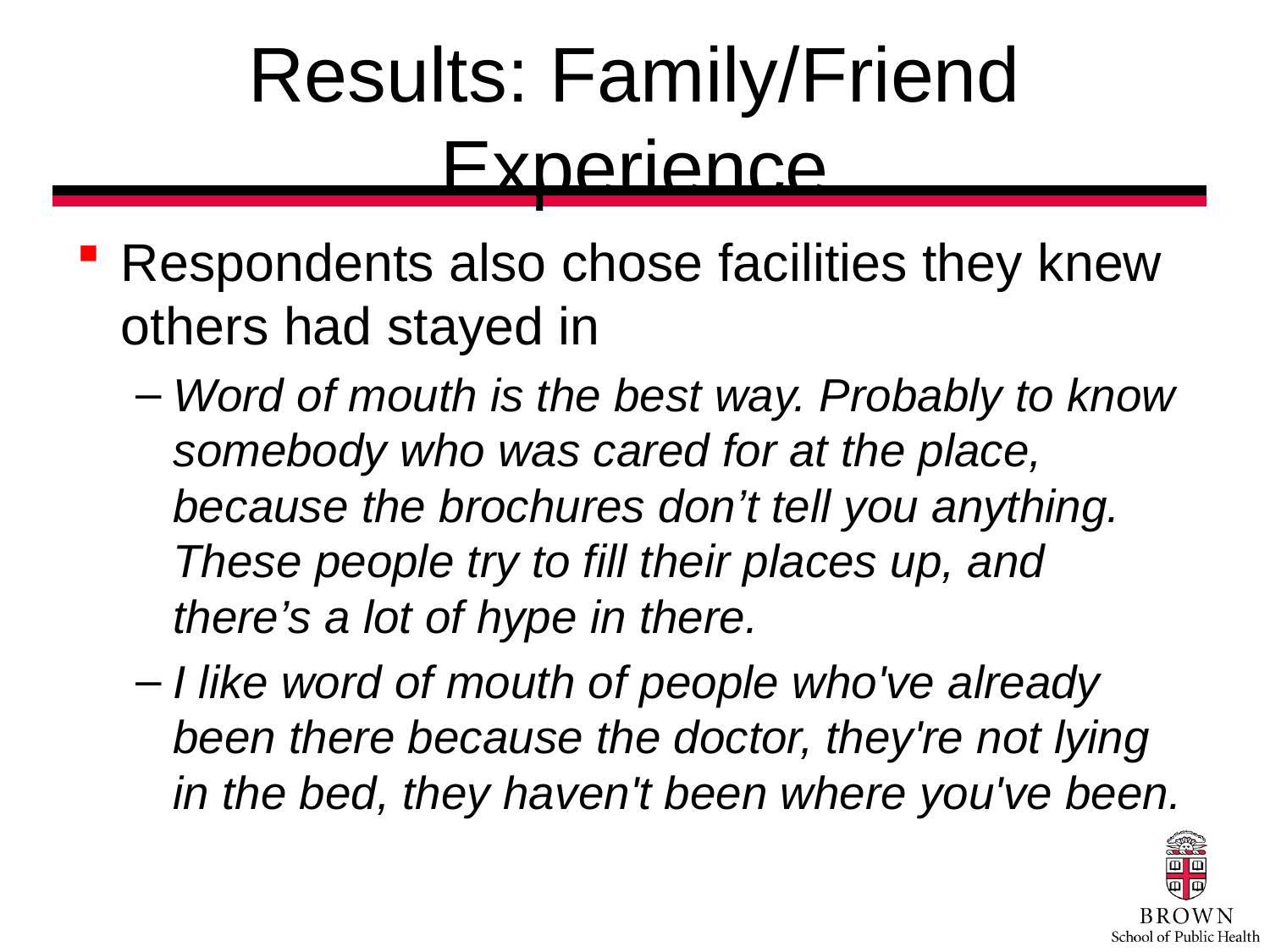

# Results: Family/Friend Experience
Respondents also chose facilities they knew others had stayed in
Word of mouth is the best way. Probably to know somebody who was cared for at the place, because the brochures don’t tell you anything. These people try to fill their places up, and there’s a lot of hype in there.
I like word of mouth of people who've already been there because the doctor, they're not lying in the bed, they haven't been where you've been.